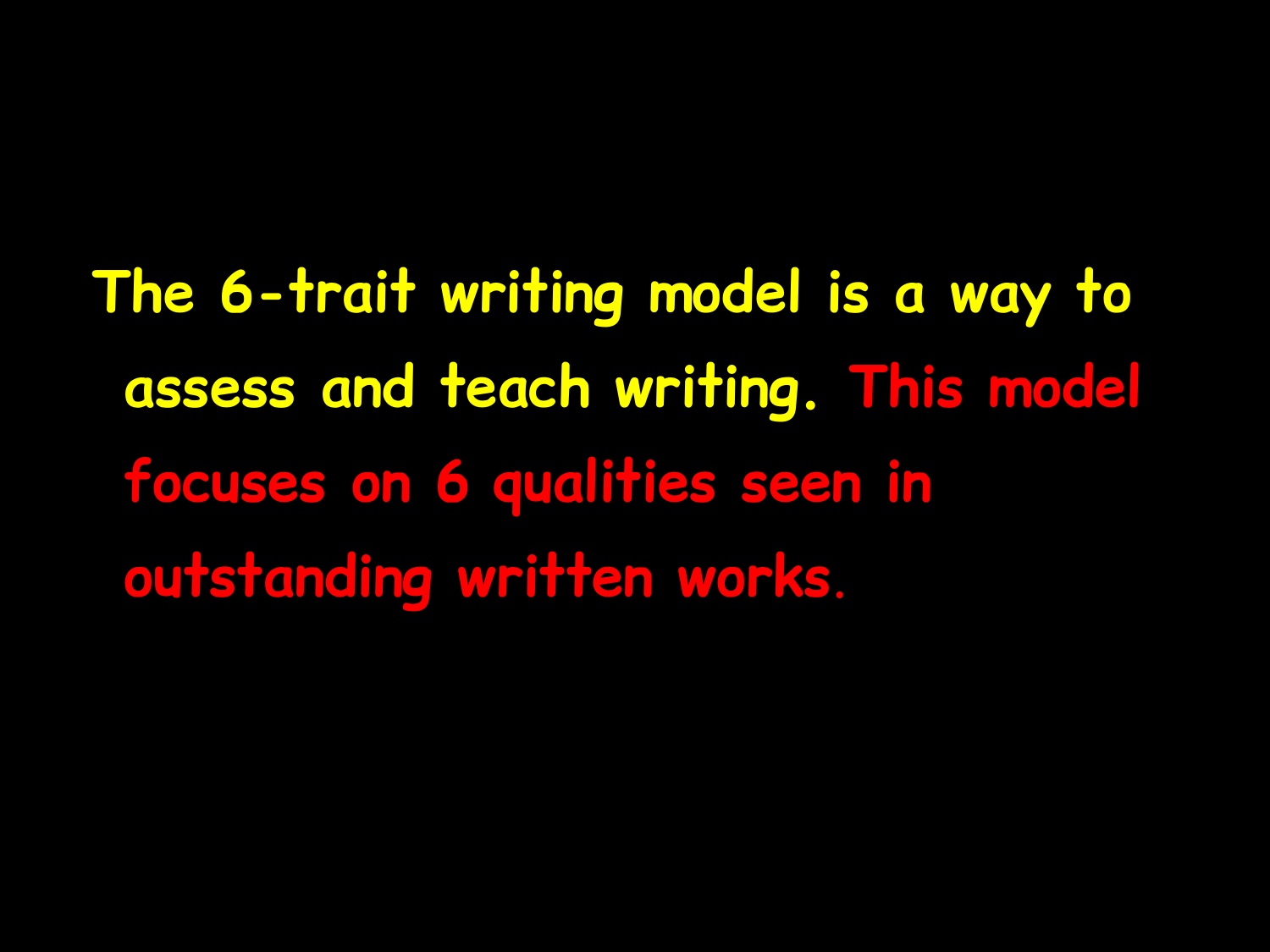

The 6-trait writing model is a way to assess and teach writing. This model focuses on 6 qualities seen in outstanding written works.